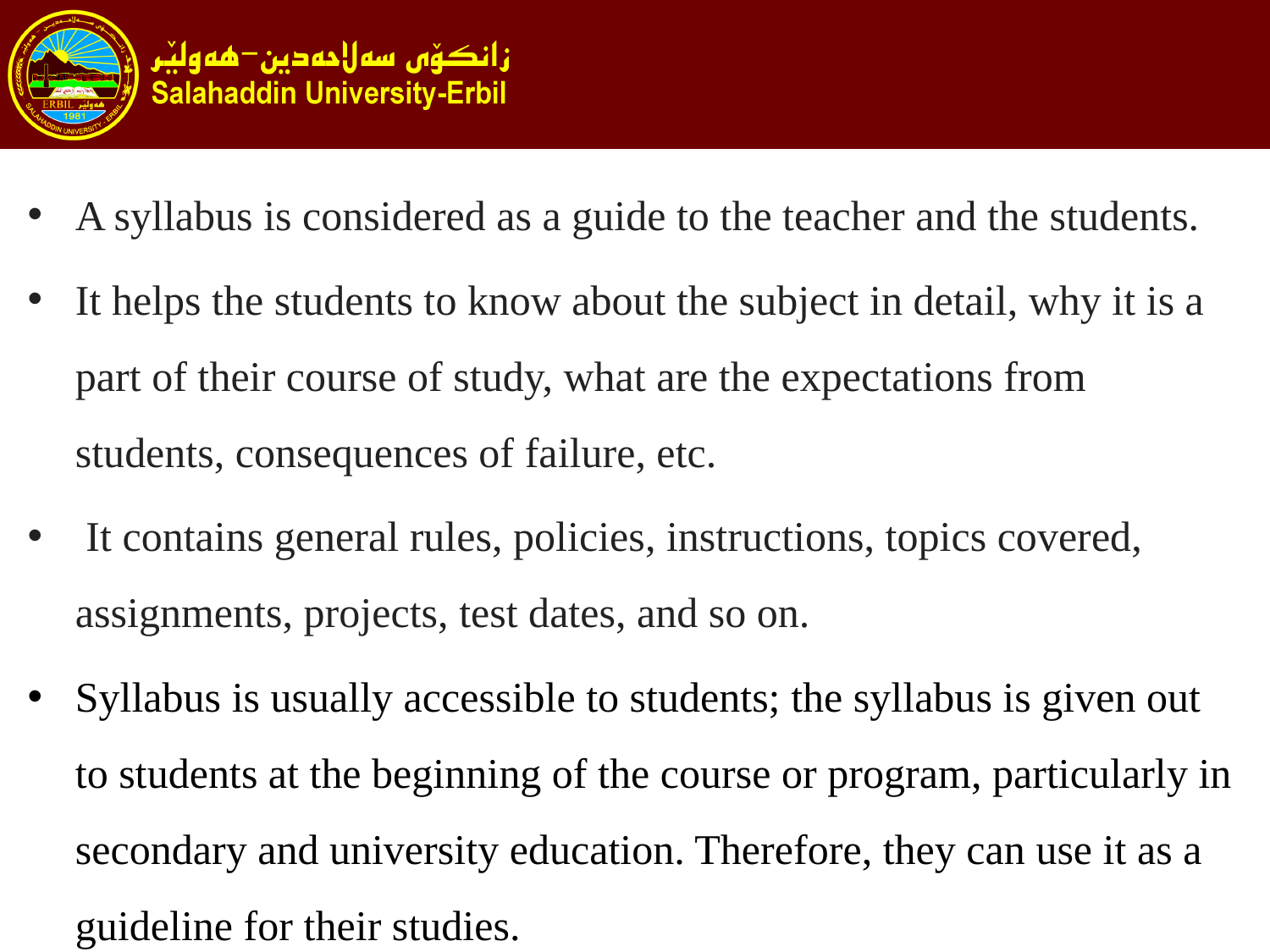

A syllabus is considered as a guide to the teacher and the students.
It helps the students to know about the subject in detail, why it is a part of their course of study, what are the expectations from students, consequences of failure, etc.
 It contains general rules, policies, instructions, topics covered, assignments, projects, test dates, and so on.
Syllabus is usually accessible to students; the syllabus is given out to students at the beginning of the course or program, particularly in secondary and university education. Therefore, they can use it as a guideline for their studies.